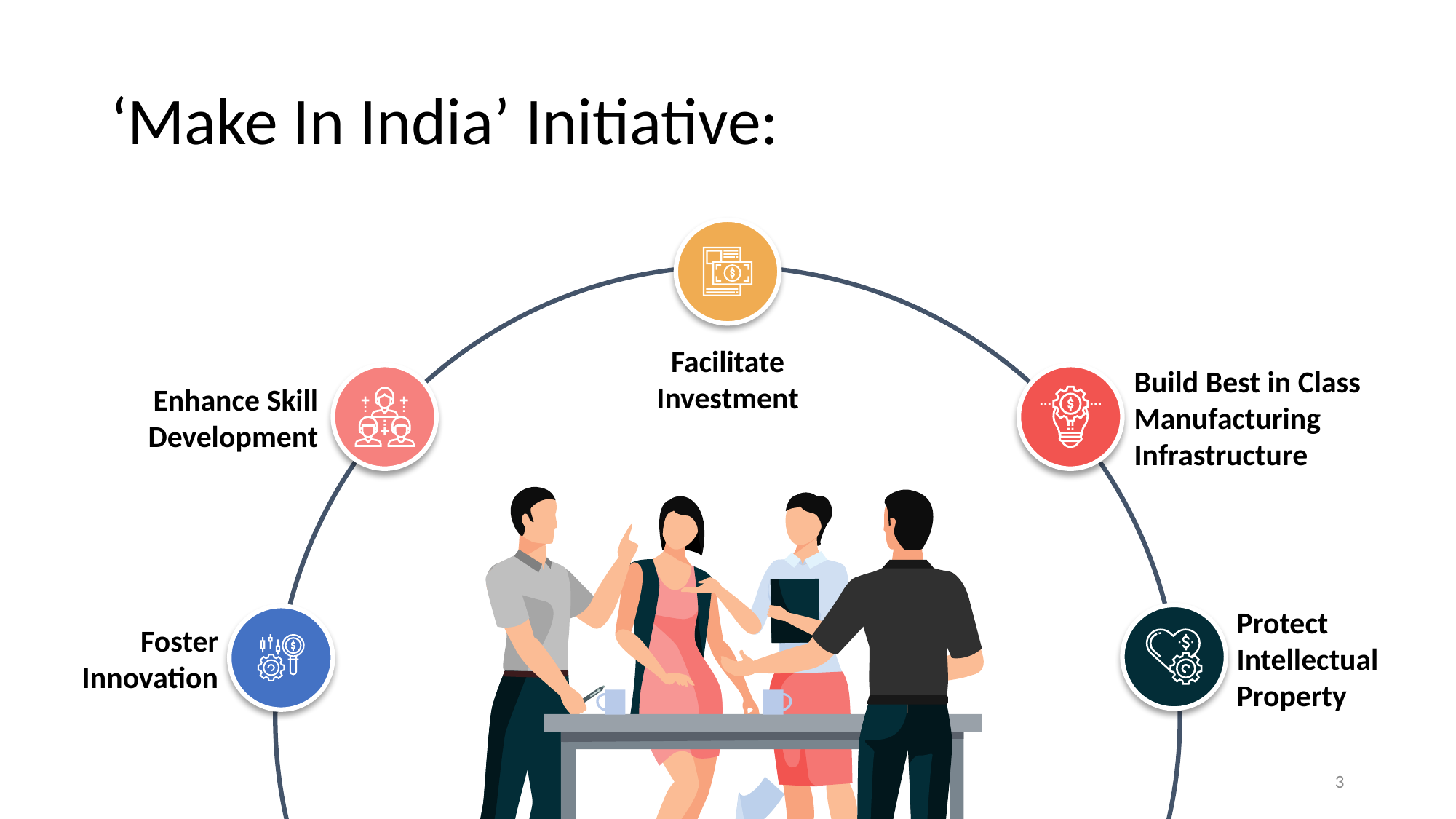

# ‘Make In India’ Initiative:

Facilitate Investment
Build Best in Class Manufacturing Infrastructure

Enhance Skill Development

Protect Intellectual Property

Foster Innovation

3